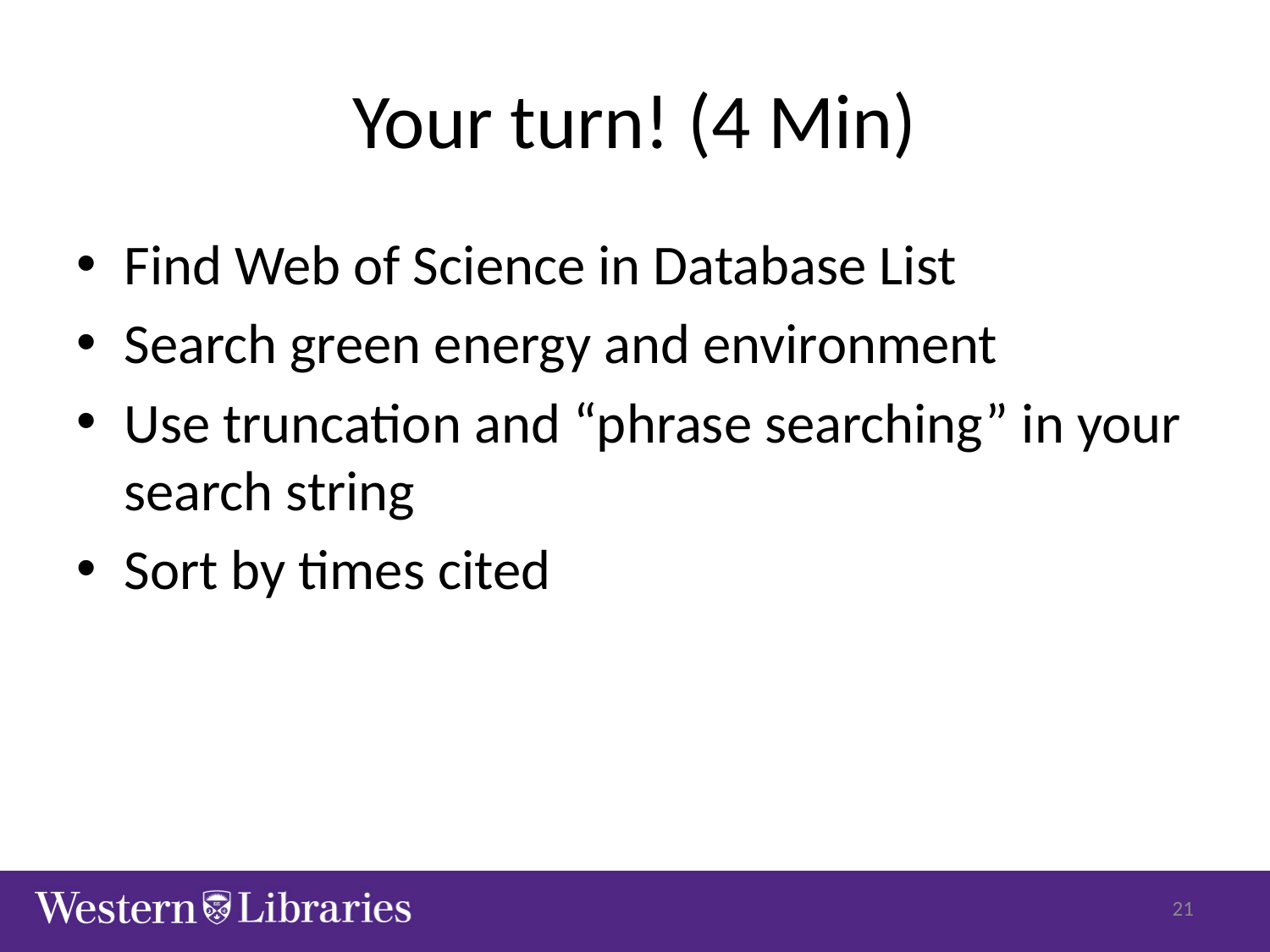

# Your turn! (4 Min)
Find Web of Science in Database List
Search green energy and environment
Use truncation and “phrase searching” in your search string
Sort by times cited
21